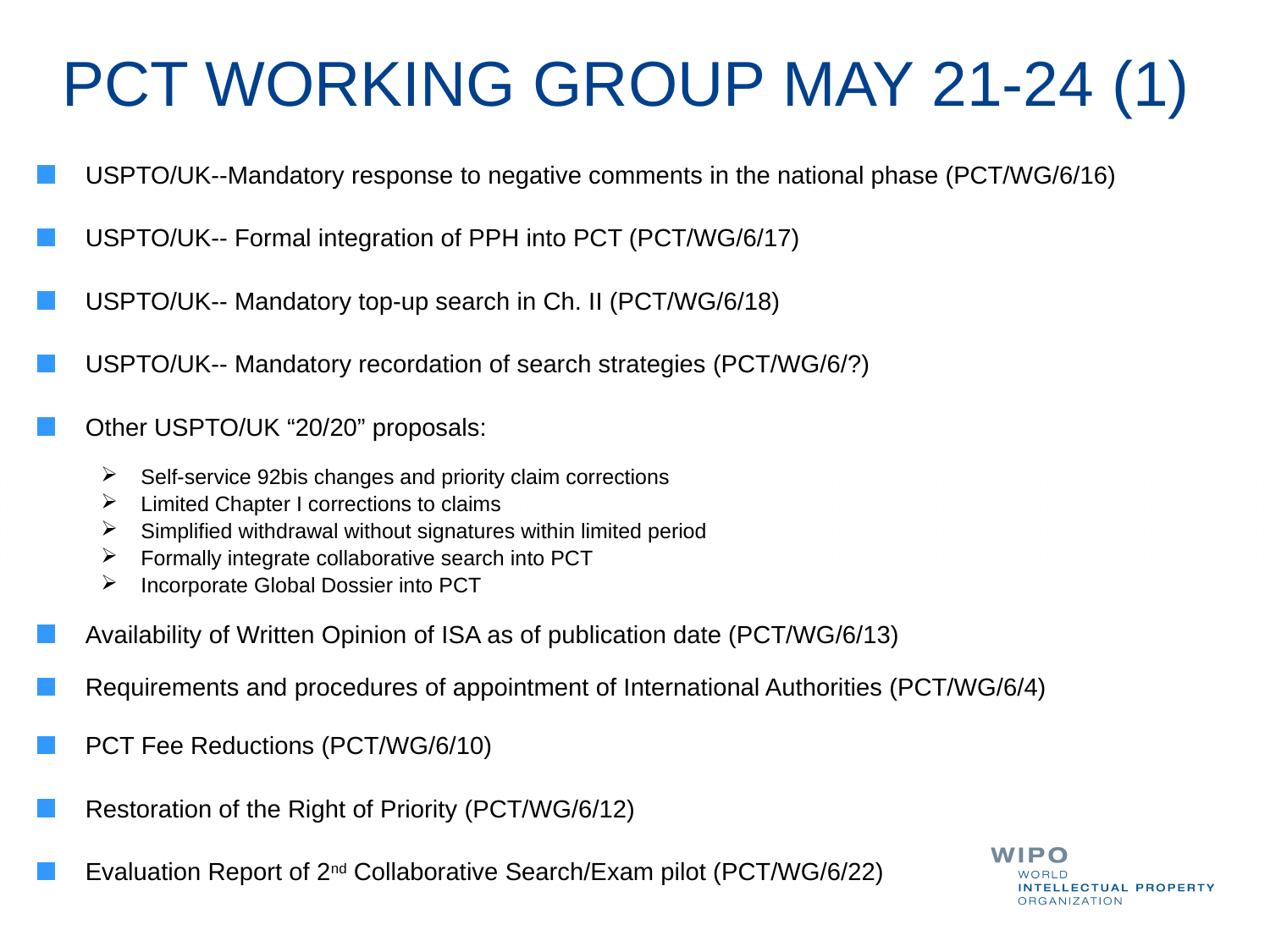

# PCT WORKING GROUP MAY 21-24 (1)
USPTO/UK--Mandatory response to negative comments in the national phase (PCT/WG/6/16)

USPTO/UK-- Formal integration of PPH into PCT (PCT/WG/6/17)

USPTO/UK-- Mandatory top-up search in Ch. II (PCT/WG/6/18)

USPTO/UK-- Mandatory recordation of search strategies (PCT/WG/6/?)

Other USPTO/UK “20/20” proposals:

Self-service 92bis changes and priority claim corrections
Limited Chapter I corrections to claims
Simplified withdrawal without signatures within limited period
Formally integrate collaborative search into PCT
Incorporate Global Dossier into PCT

Availability of Written Opinion of ISA as of publication date (PCT/WG/6/13)

Requirements and procedures of appointment of International Authorities (PCT/WG/6/4)

PCT Fee Reductions (PCT/WG/6/10)

Restoration of the Right of Priority (PCT/WG/6/12)

Evaluation Report of 2nd Collaborative Search/Exam pilot (PCT/WG/6/22)